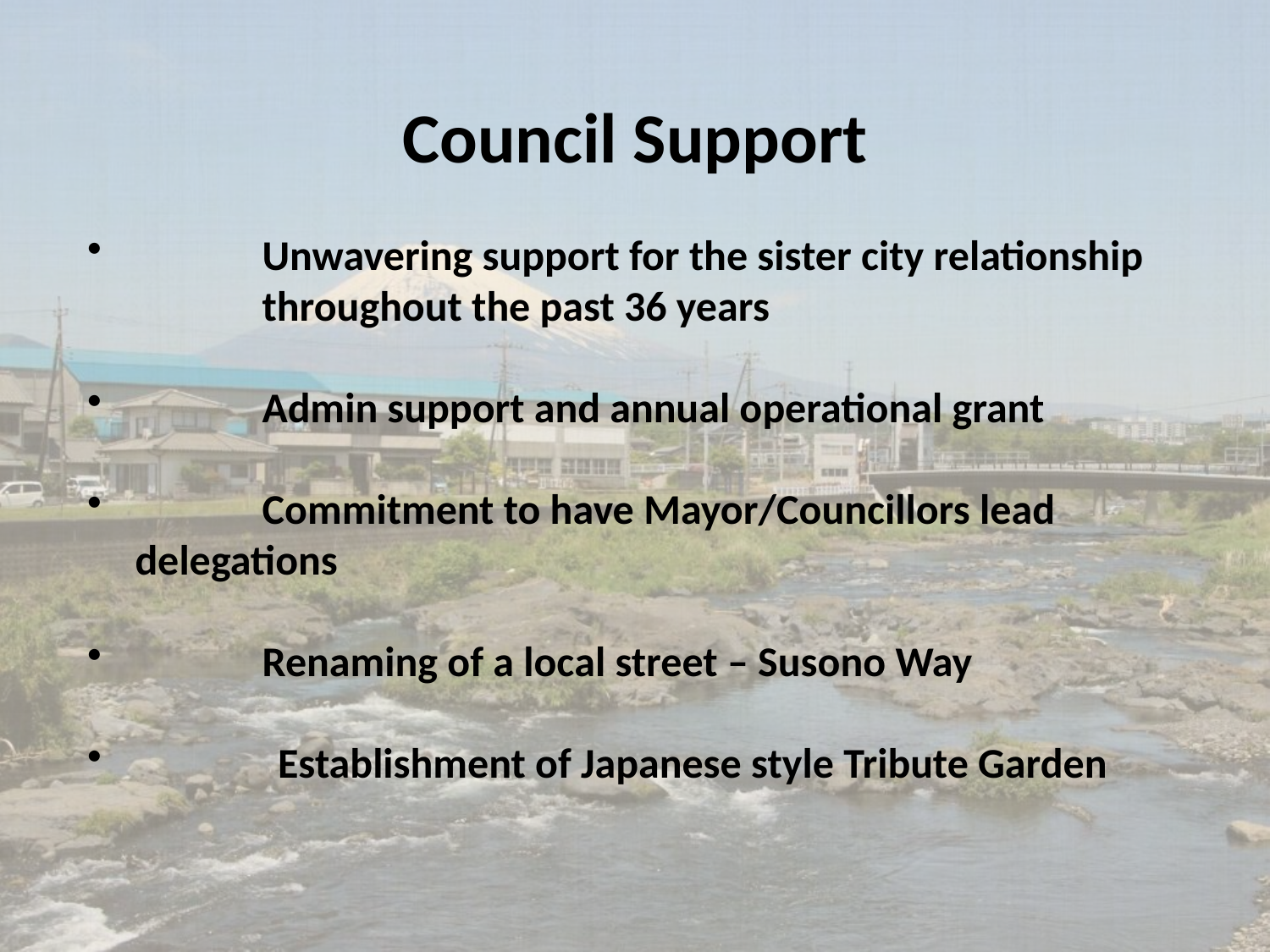

Council Support

	Unwavering support for the sister city relationship 	throughout the past 36 years

	Admin support and annual operational grant

	Commitment to have Mayor/Councillors lead 	delegations

	Renaming of a local street – Susono Way

	Establishment of Japanese style Tribute Garden